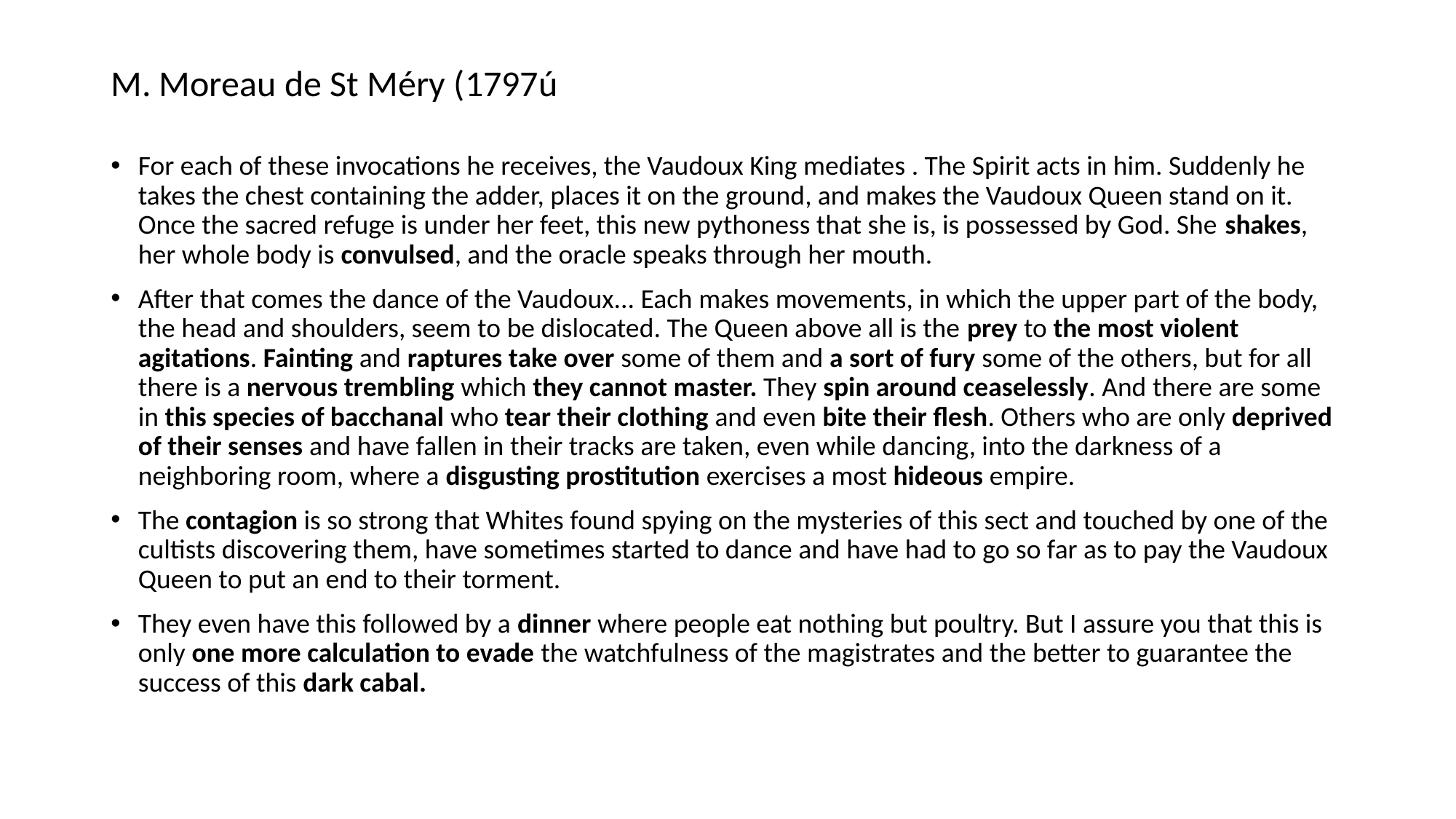

# M. Moreau de St Méry (1797ú
For each of these invocations he receives, the Vaudoux King mediates . The Spirit acts in him. Suddenly he takes the chest containing the adder, places it on the ground, and makes the Vaudoux Queen stand on it. Once the sacred refuge is under her feet, this new pythoness that she is, is possessed by God. She shakes, her whole body is convulsed, and the oracle speaks through her mouth.
After that comes the dance of the Vaudoux... Each makes movements, in which the upper part of the body, the head and shoulders, seem to be dislocated. The Queen above all is the prey to the most violent agitations. Fainting and raptures take over some of them and a sort of fury some of the others, but for all there is a nervous trembling which they cannot master. They spin around ceaselessly. And there are some in this species of bacchanal who tear their clothing and even bite their flesh. Others who are only deprived of their senses and have fallen in their tracks are taken, even while dancing, into the darkness of a neighboring room, where a disgusting prostitution exercises a most hideous empire.
The contagion is so strong that Whites found spying on the mysteries of this sect and touched by one of the cultists discovering them, have sometimes started to dance and have had to go so far as to pay the Vaudoux Queen to put an end to their torment.
They even have this followed by a dinner where people eat nothing but poultry. But I assure you that this is only one more calculation to evade the watchfulness of the magistrates and the better to guarantee the success of this dark cabal.